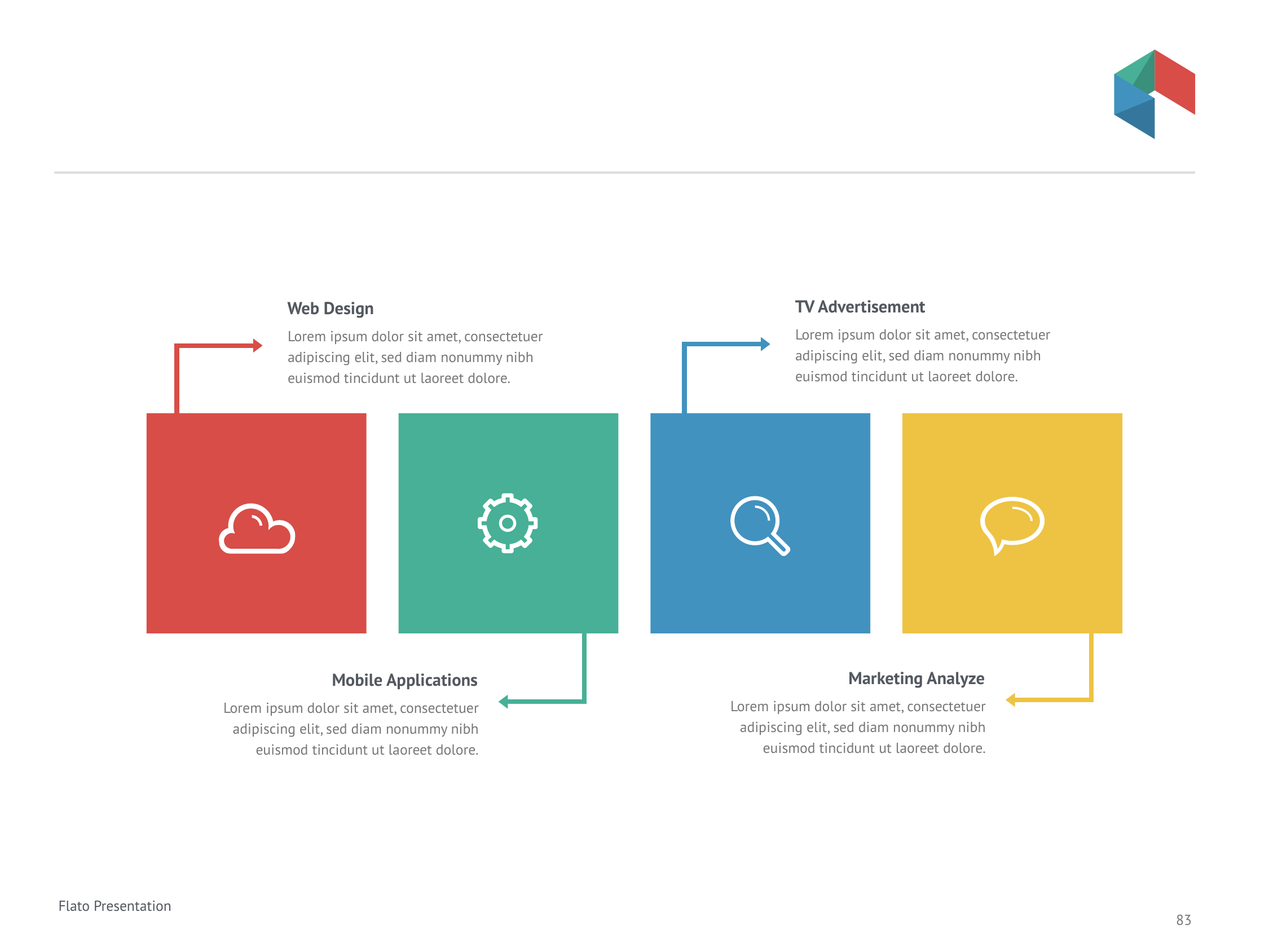

#

TV Advertisement
Web Design
Lorem ipsum dolor sit amet, consectetuer adipiscing elit, sed diam nonummy nibh euismod tincidunt ut laoreet dolore.
Lorem ipsum dolor sit amet, consectetuer adipiscing elit, sed diam nonummy nibh euismod tincidunt ut laoreet dolore.

Marketing Analyze
Mobile Applications
Lorem ipsum dolor sit amet, consectetuer adipiscing elit, sed diam nonummy nibh euismod tincidunt ut laoreet dolore.
Lorem ipsum dolor sit amet, consectetuer adipiscing elit, sed diam nonummy nibh euismod tincidunt ut laoreet dolore.
Flato Presentation
83